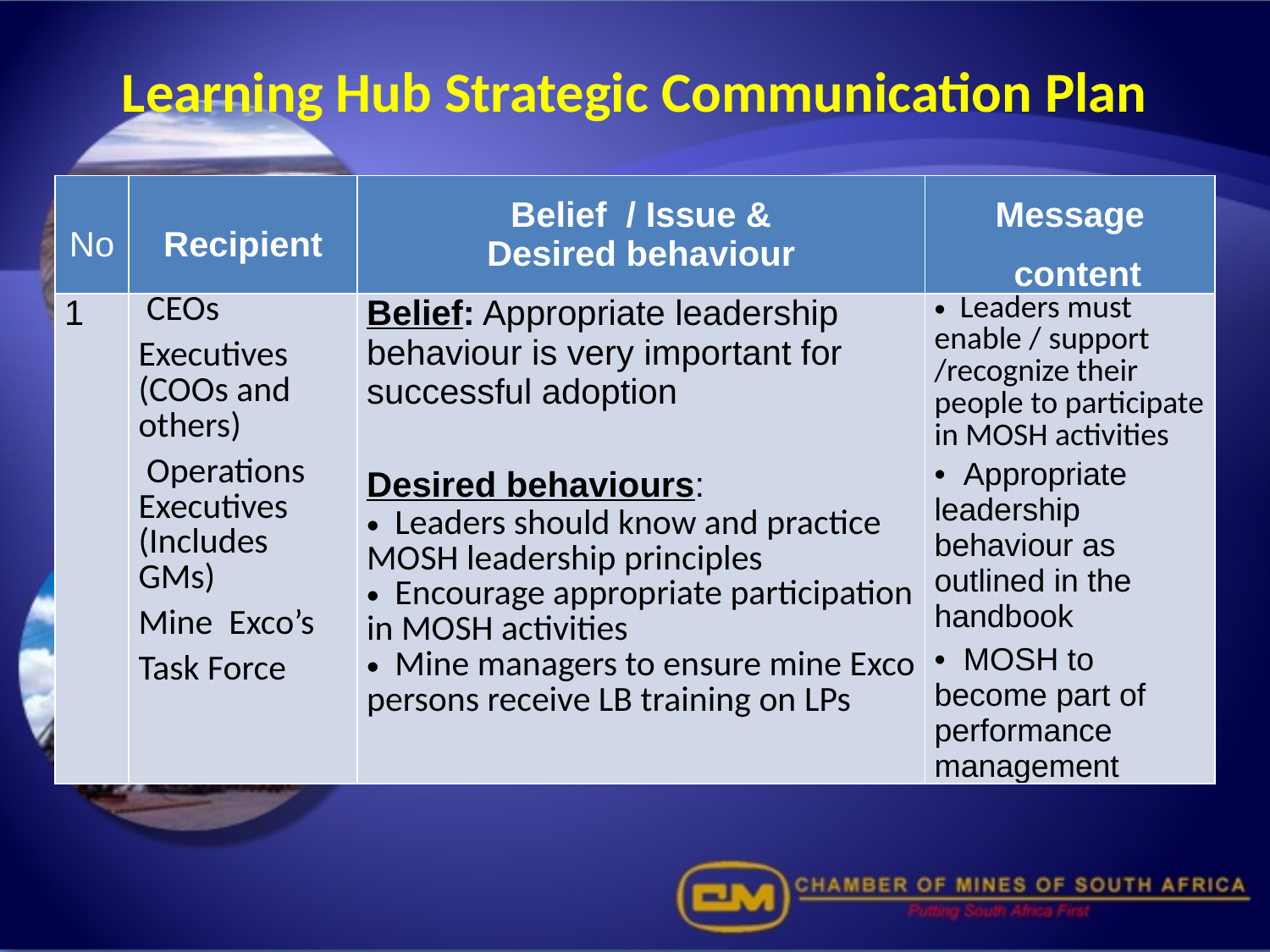

# Learning Hub Strategic Communication Plan
| No | Recipient | Belief / Issue & Desired behaviour | Message content |
| --- | --- | --- | --- |
| 1 | CEOs Executives (COOs and others) Operations Executives (Includes GMs) Mine Exco’s Task Force | Belief: Appropriate leadership behaviour is very important for successful adoption Desired behaviours: Leaders should know and practice MOSH leadership principles Encourage appropriate participation in MOSH activities Mine managers to ensure mine Exco persons receive LB training on LPs | Leaders must enable / support /recognize their people to participate in MOSH activities Appropriate leadership behaviour as outlined in the handbook MOSH to become part of performance management |